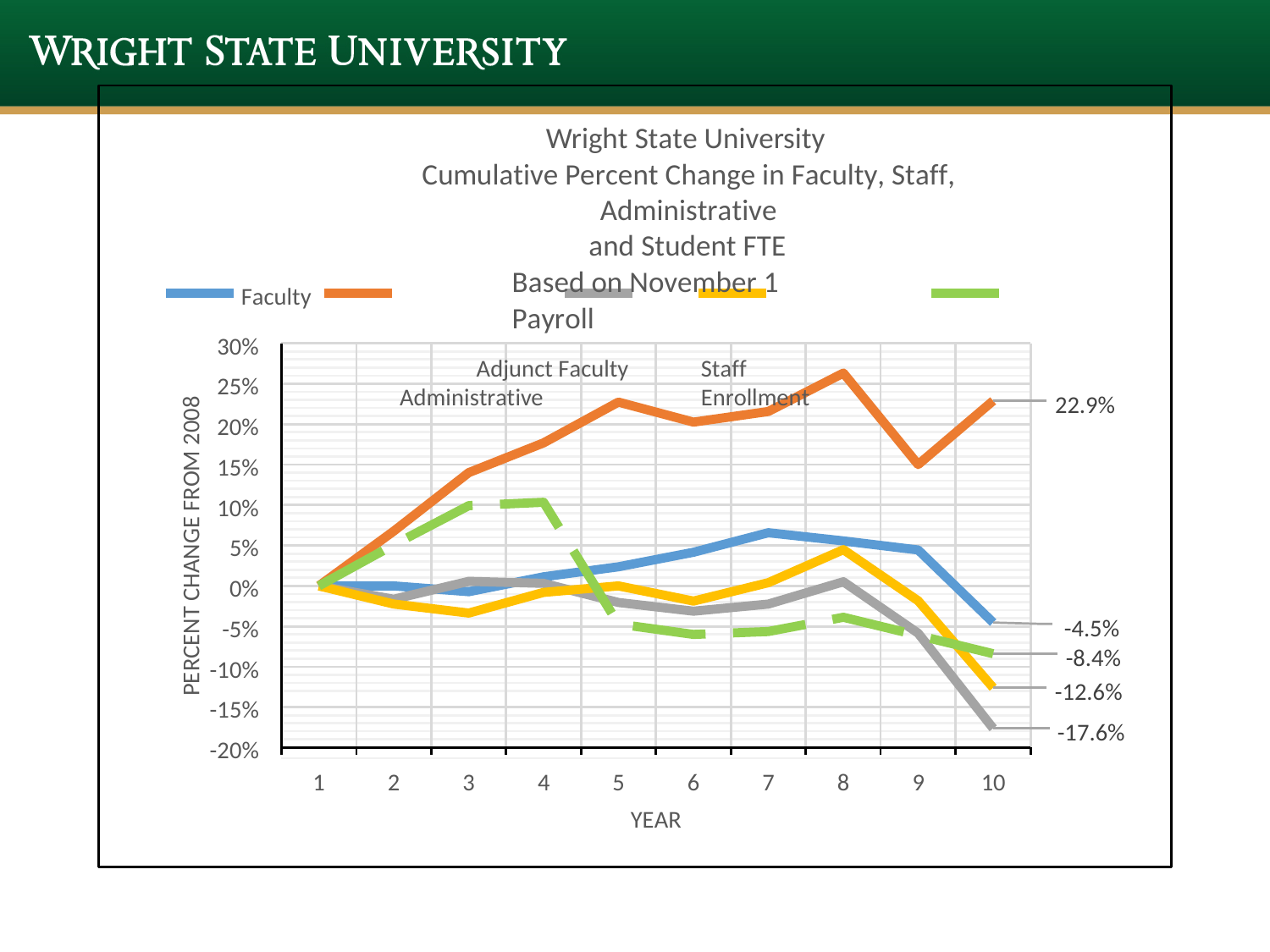

Wright State University
Cumulative Percent Change in Faculty, Staff, Administrative
and Student FTE  Based on November 1 Payroll
Adjunct Faculty	Staff	Administrative	Enrollment
Faculty

30%
25%
20%
15%
10%
5%
0%
-5%
-10%
-15%
-20%

22.9%

PERCENT CHANGE FROM 2008

-4.5%
-8.4%

-12.6%
-17.6%

1
2
3
4
5
6
7
8
9
10
YEAR